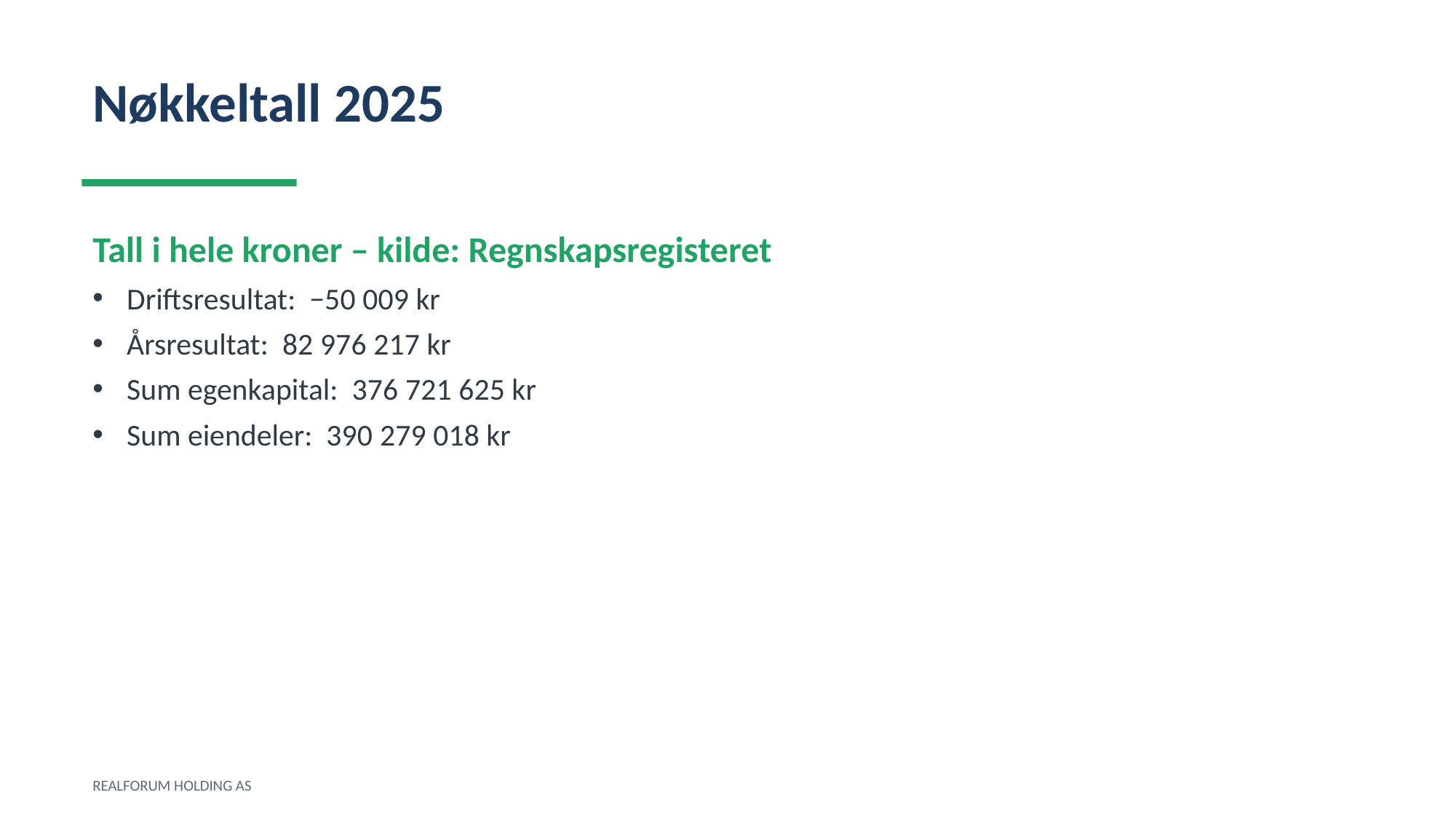

Nøkkeltall 2025

Tall i hele kroner – kilde: Regnskapsregisteret
Driftsresultat:  −50 009 kr
Årsresultat:  82 976 217 kr
Sum egenkapital:  376 721 625 kr
Sum eiendeler:  390 279 018 kr
REALFORUM HOLDING AS